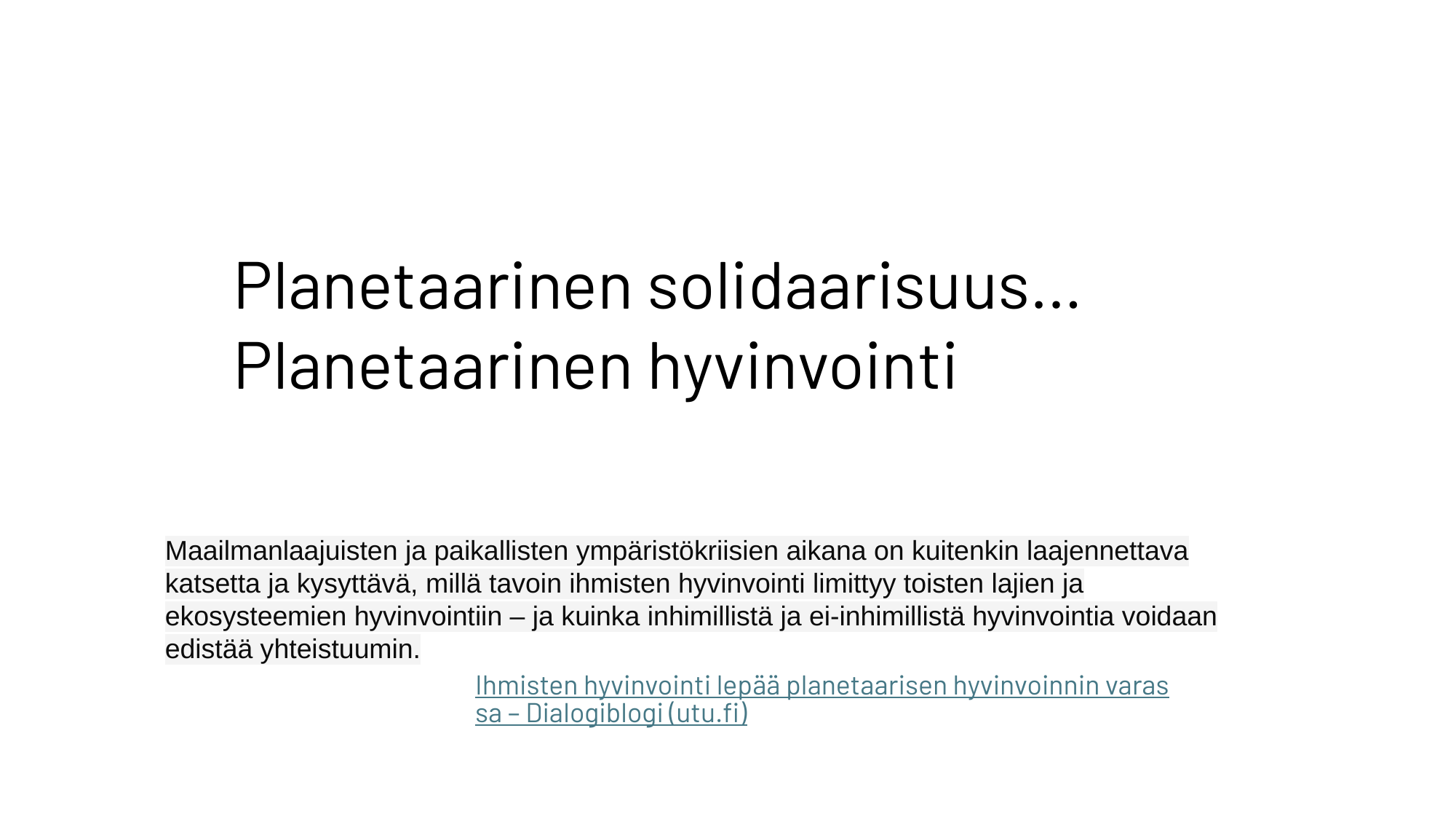

Planetaarinen solidaarisuus…
Planetaarinen hyvinvointi
Maailmanlaajuisten ja paikallisten ympäristökriisien aikana on kuitenkin laajennettava katsetta ja kysyttävä, millä tavoin ihmisten hyvinvointi limittyy toisten lajien ja ekosysteemien hyvinvointiin – ja kuinka inhimillistä ja ei-inhimillistä hyvinvointia voidaan edistää yhteistuumin.

Ihmisten hyvinvointi lepää planetaarisen hyvinvoinnin varassa – Dialogiblogi (utu.fi)